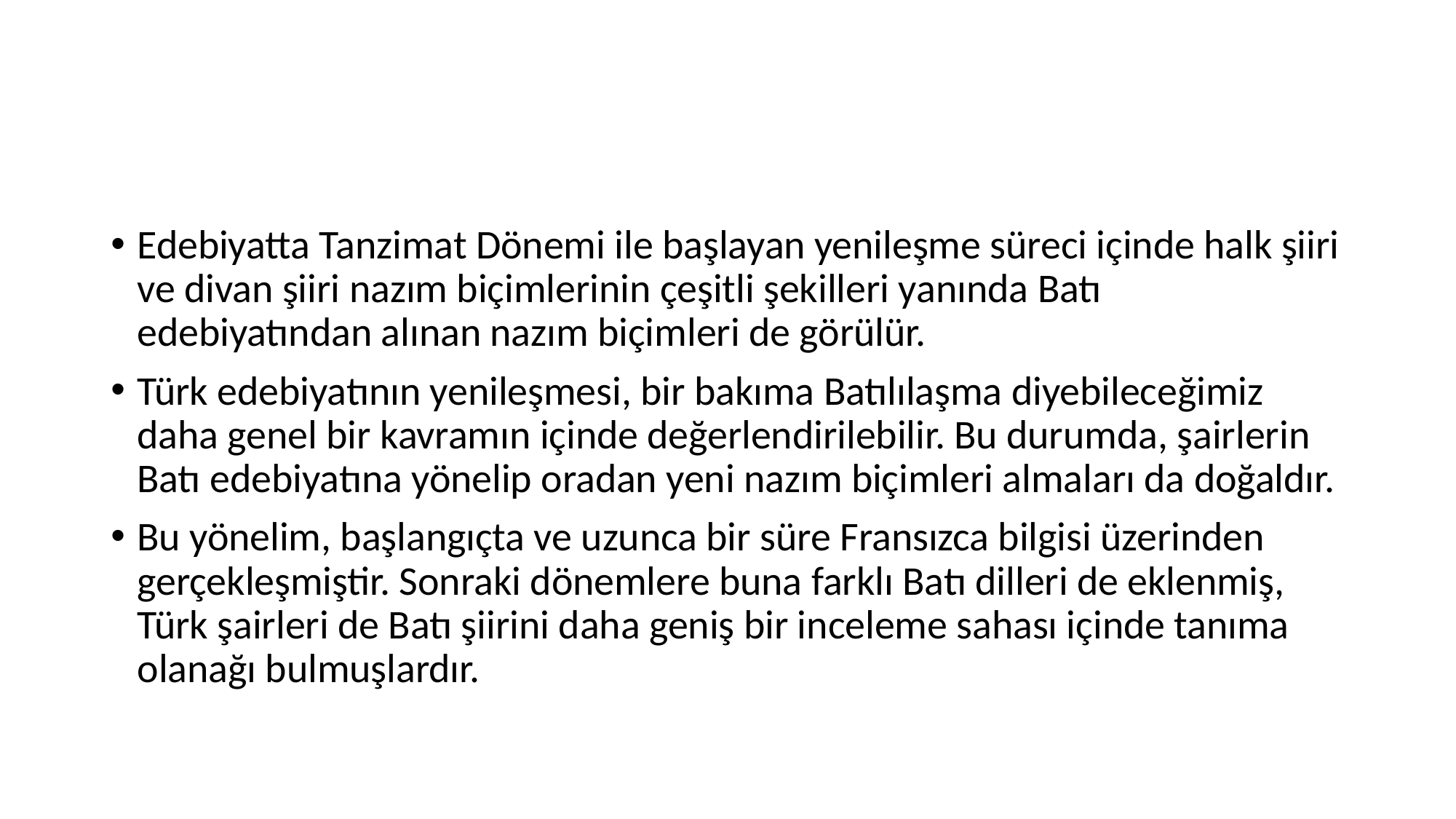

#
Edebiyatta Tanzimat Dönemi ile başlayan yenileşme süreci içinde halk şiiri ve divan şiiri nazım biçimlerinin çeşitli şekilleri yanında Batı edebiyatından alınan nazım biçimleri de görülür.
Türk edebiyatının yenileşmesi, bir bakıma Batılılaşma diyebileceğimiz daha genel bir kavramın içinde değerlendirilebilir. Bu durumda, şairlerin Batı edebiyatına yönelip oradan yeni nazım biçimleri almaları da doğaldır.
Bu yönelim, başlangıçta ve uzunca bir süre Fransızca bilgisi üzerinden gerçekleşmiştir. Sonraki dönemlere buna farklı Batı dilleri de eklenmiş, Türk şairleri de Batı şiirini daha geniş bir inceleme sahası içinde tanıma olanağı bulmuşlardır.